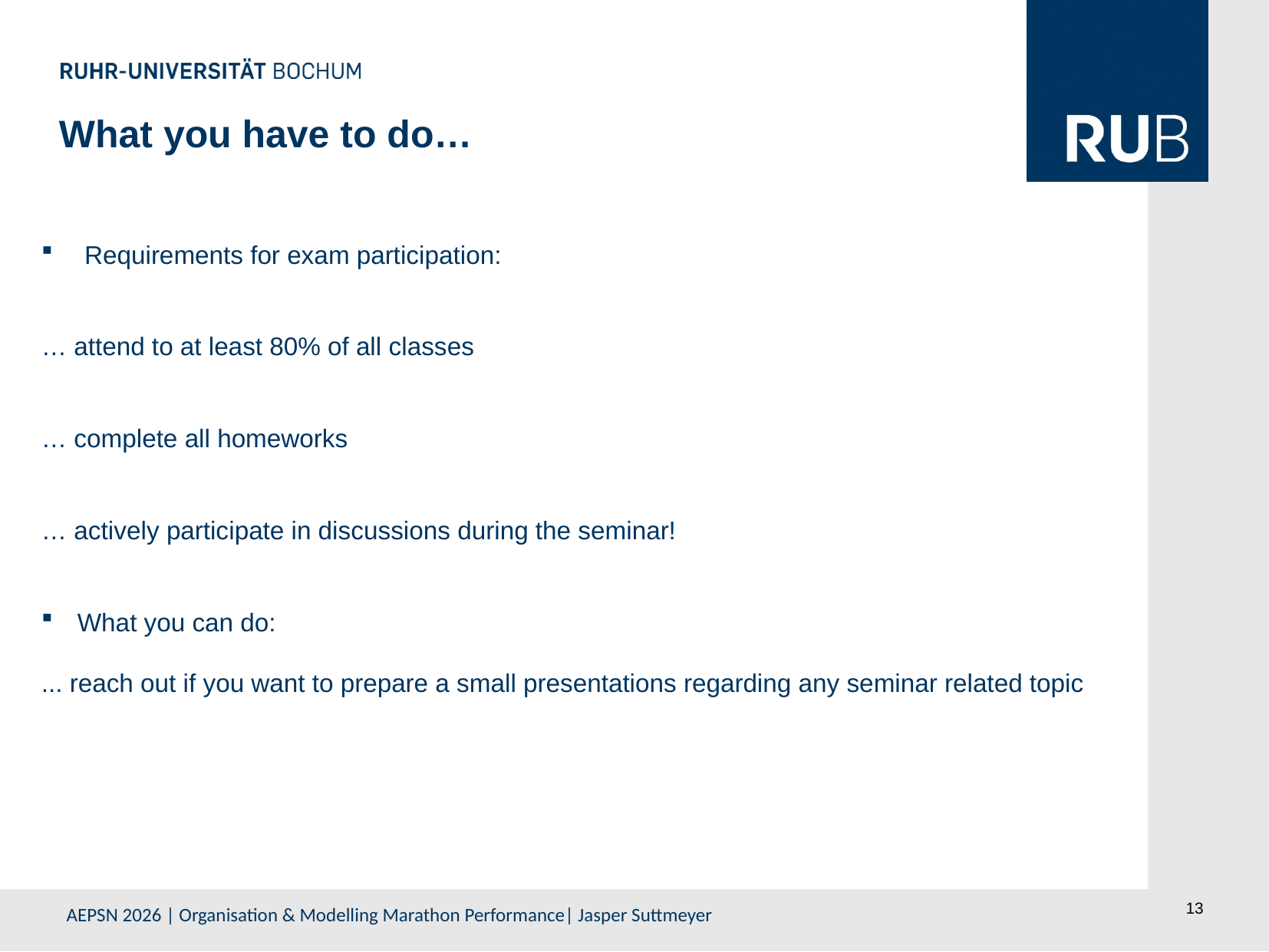

What you have to do…
Requirements for exam participation:

… attend to at least 80% of all classes

… complete all homeworks

… actively participate in discussions during the seminar!

What you can do:

... reach out if you want to prepare a small presentations regarding any seminar related topic